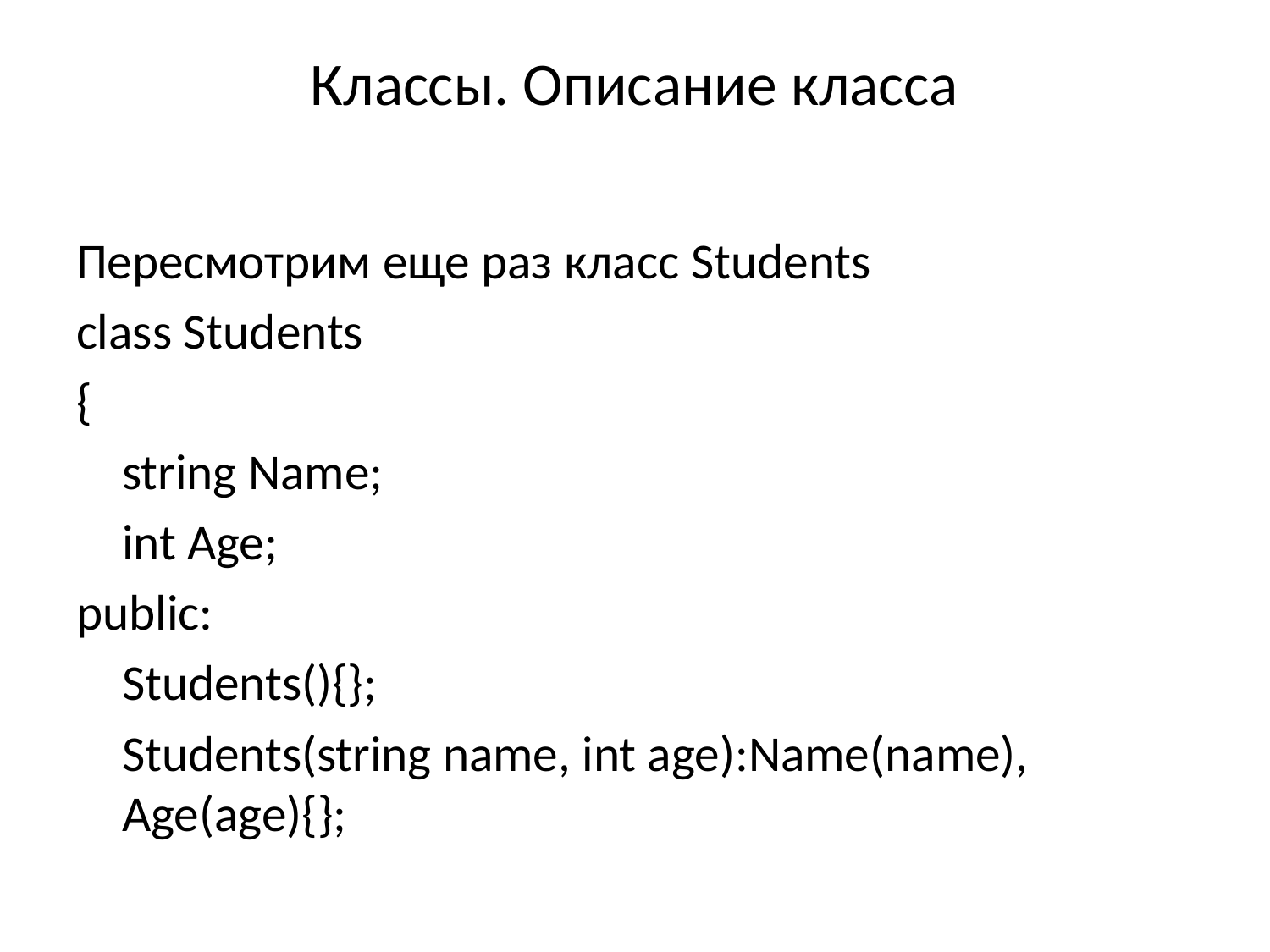

# Классы. Описание класса
Пересмотрим еще раз класс Students
class Students
{
	string Name;
	int Age;
public:
	Students(){};
	Students(string name, int age):Name(name), Age(age){};